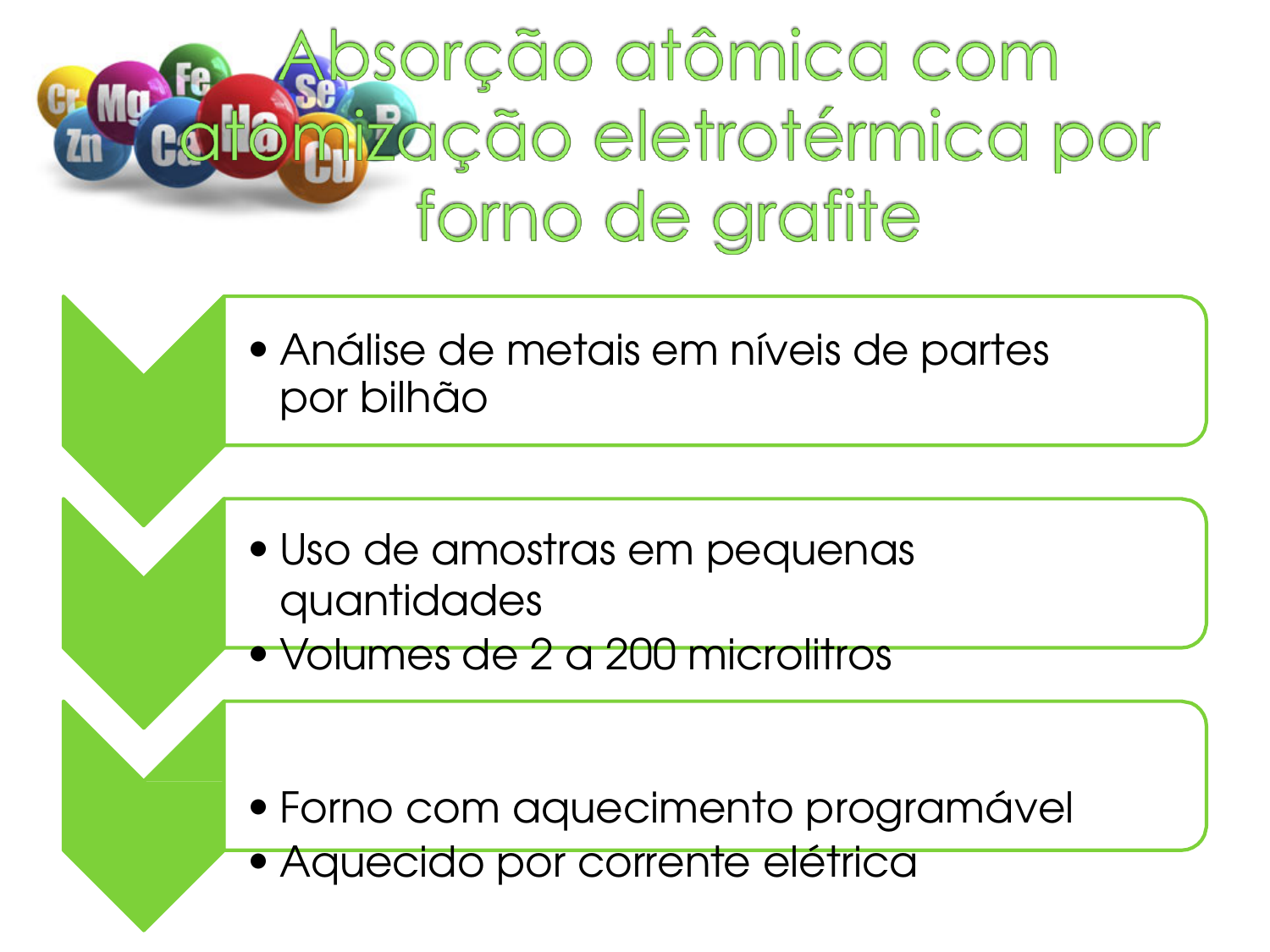

Análise de metais em níveis de partes por bilhão

Uso de amostras em pequenas quantidades
Volumes de 2 a 200 microlitros

Forno com aquecimento programável
Aquecido por corrente elétrica